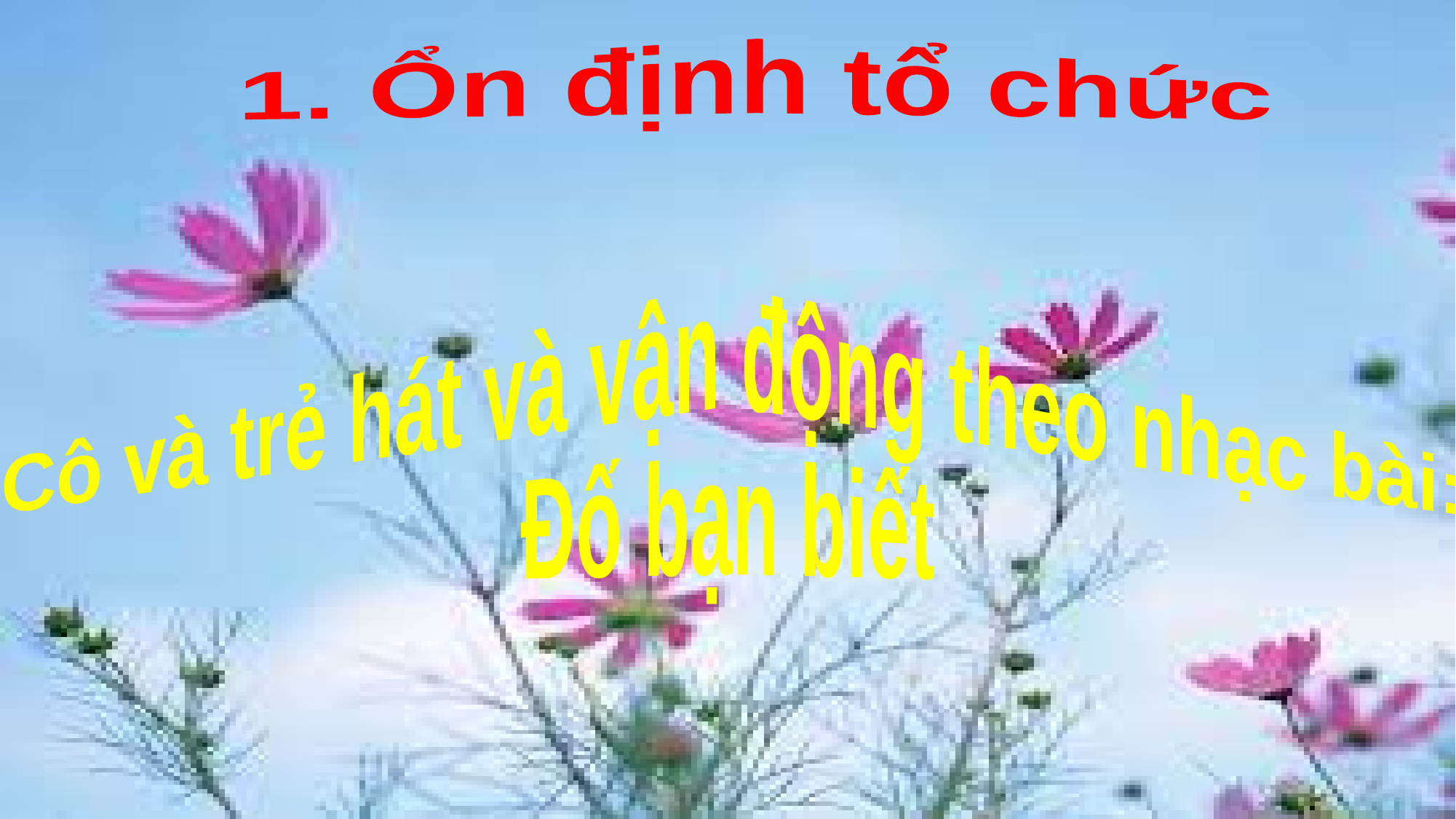

1. Ổn định tổ chức
Cô và trẻ hát và vận động theo nhạc bài:
Đố bạn biết